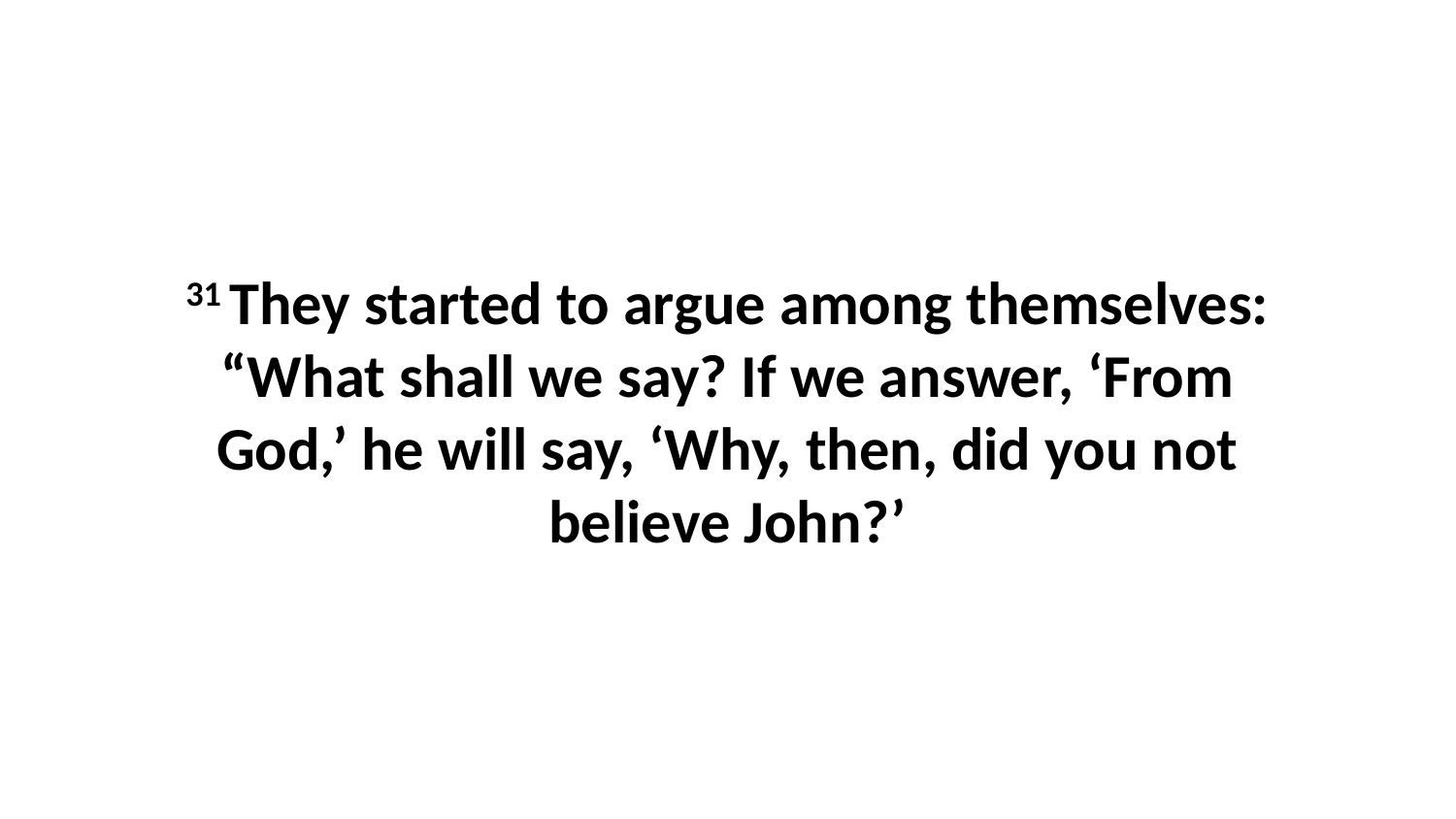

31 They started to argue among themselves: “What shall we say? If we answer, ‘From God,’ he will say, ‘Why, then, did you not believe John?’